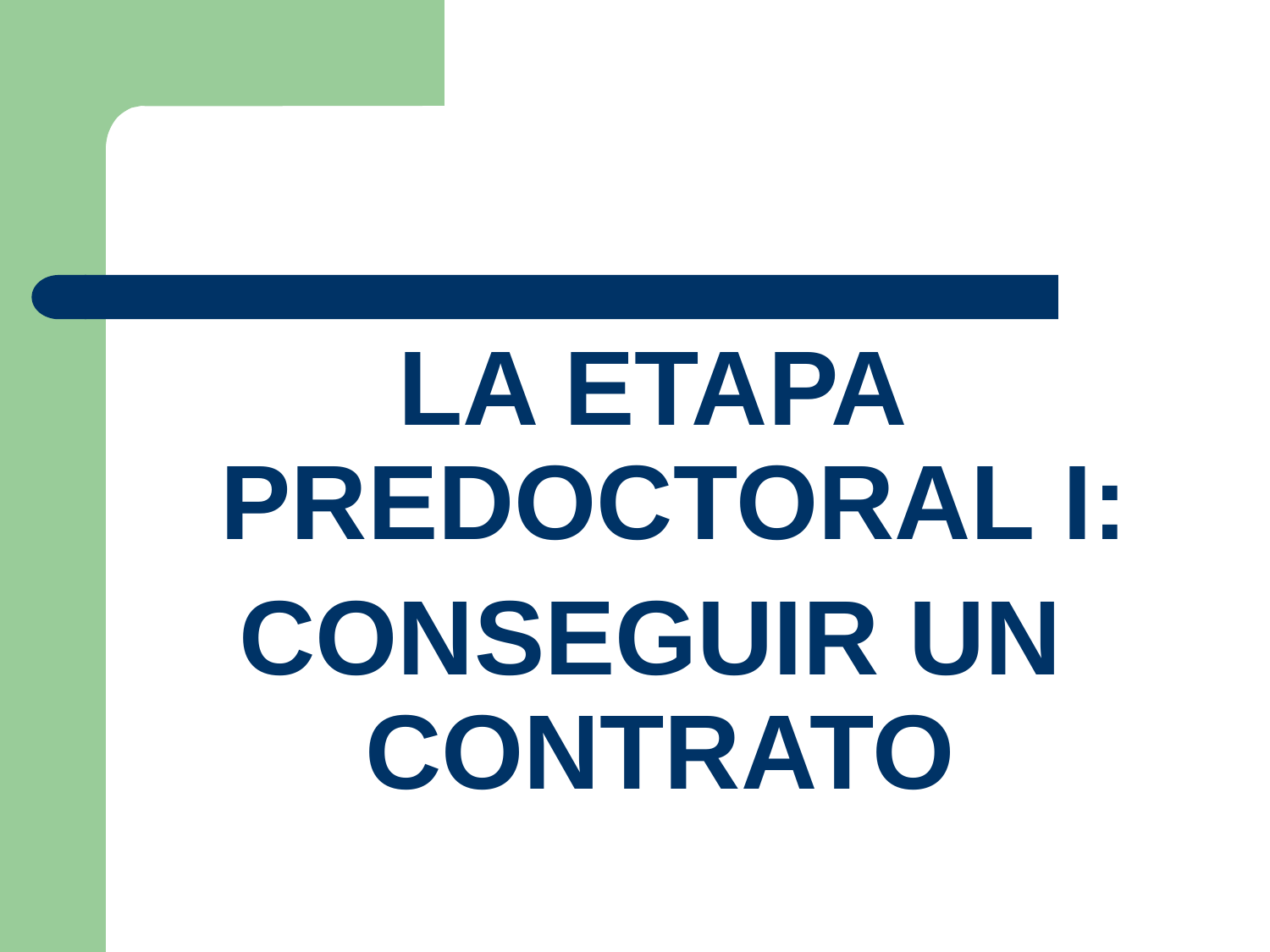

LA ETAPA PREDOCTORAL I:
CONSEGUIR UN CONTRATO